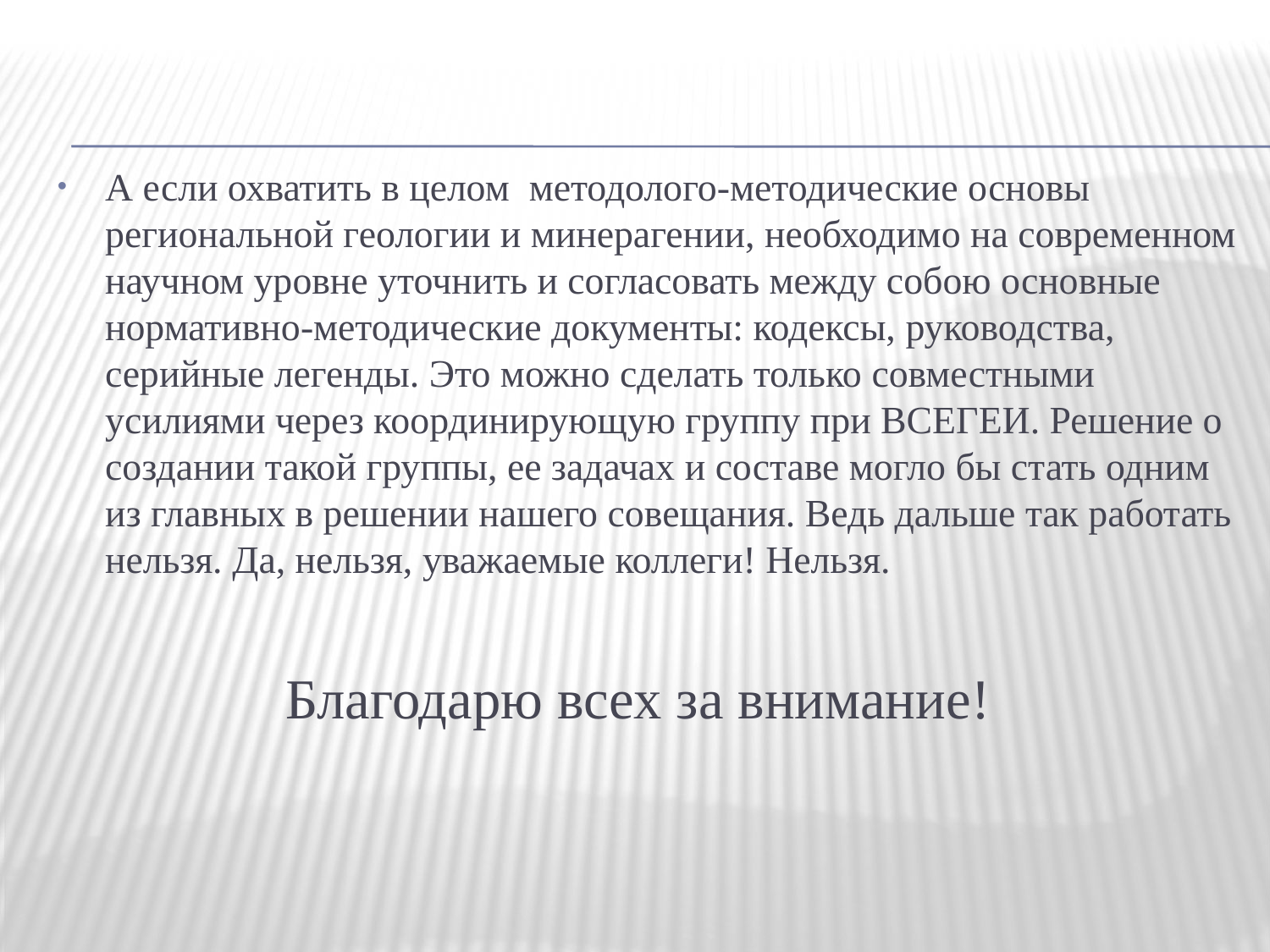

А если охватить в целом  методолого-методические основы региональной геологии и минерагении, необходимо на современном научном уровне уточнить и согласовать между собою основные нормативно-методические документы: кодексы, руководства, серийные легенды. Это можно сделать только совместными усилиями через координирующую группу при ВСЕГЕИ. Решение о создании такой группы, ее задачах и составе могло бы стать одним из главных в решении нашего совещания. Ведь дальше так работать нельзя. Да, нельзя, уважаемые коллеги! Нельзя.
Благодарю всех за внимание!